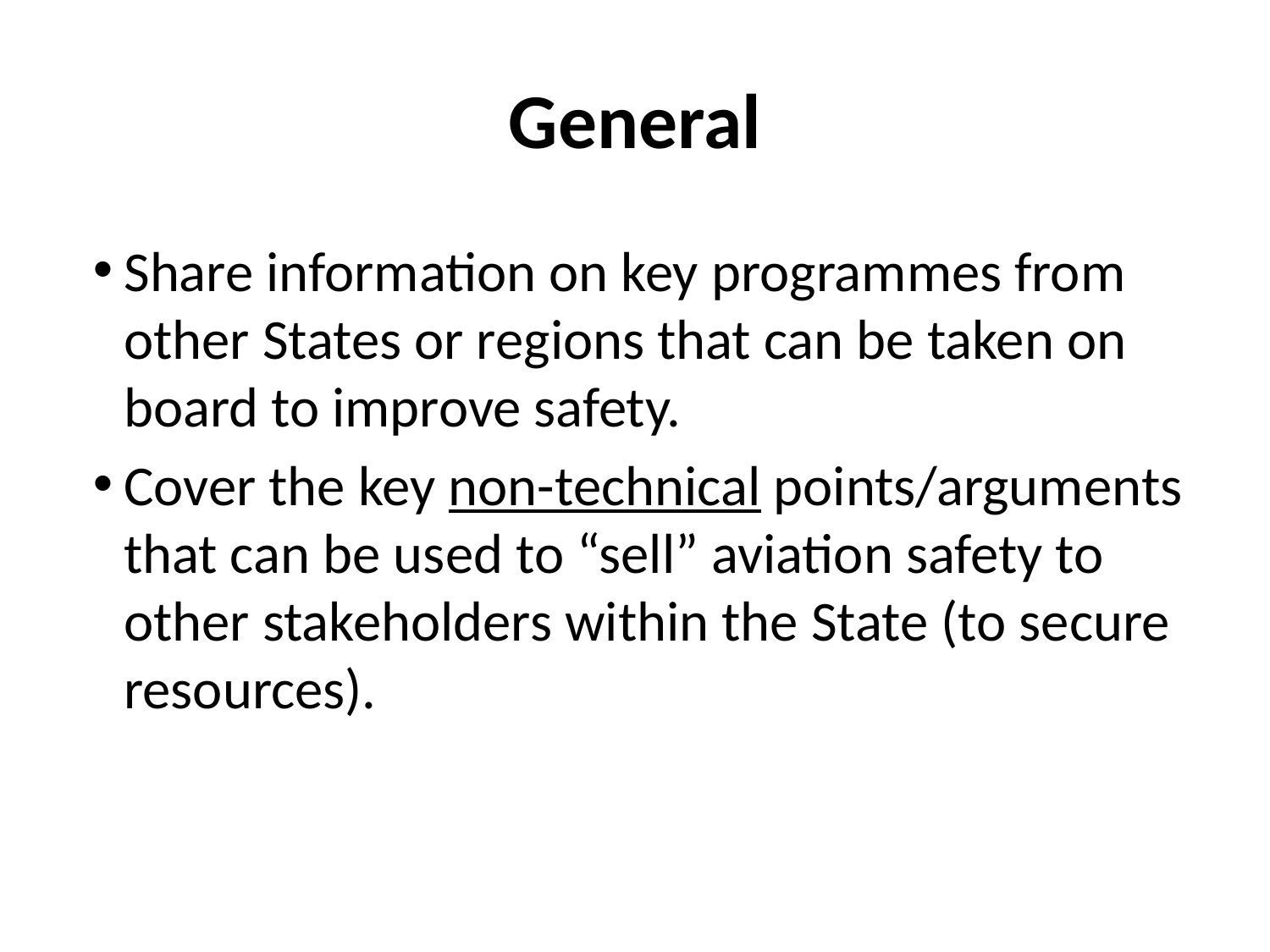

# General
Share information on key programmes from other States or regions that can be taken on board to improve safety.
Cover the key non-technical points/arguments that can be used to “sell” aviation safety to other stakeholders within the State (to secure resources).